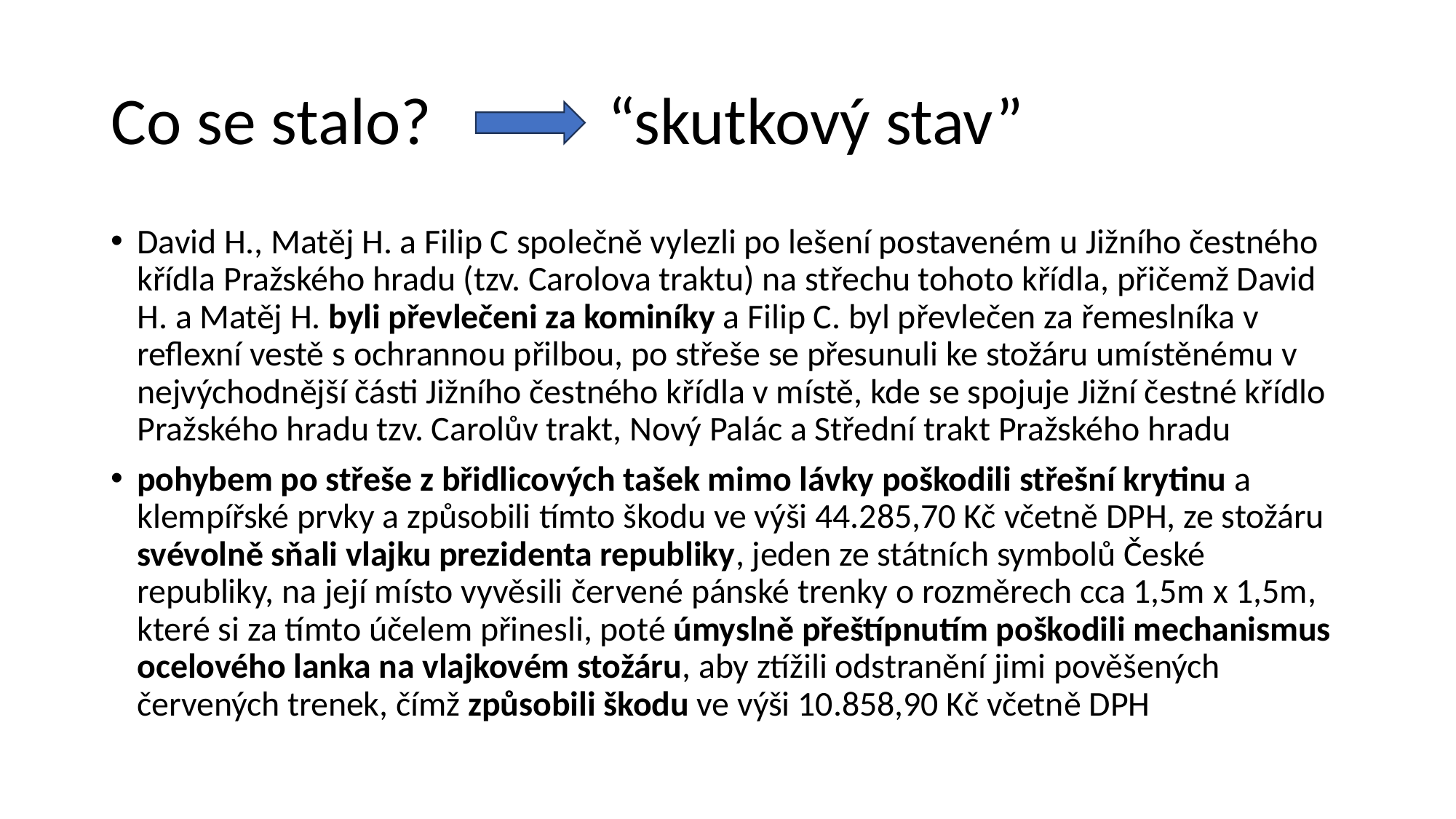

# Co se stalo? 	    “skutkový stav”

David H., Matěj H. a Filip C společně vylezli po lešení postaveném u Jižního čestného křídla Pražského hradu (tzv. Carolova traktu) na střechu tohoto křídla, přičemž David H. a Matěj H. byli převlečeni za kominíky a Filip C. byl převlečen za řemeslníka v reflexní vestě s ochrannou přilbou, po střeše se přesunuli ke stožáru umístěnému v nejvýchodnější části Jižního čestného křídla v místě, kde se spojuje Jižní čestné křídlo Pražského hradu tzv. Carolův trakt, Nový Palác a Střední trakt Pražského hradu
pohybem po střeše z břidlicových tašek mimo lávky poškodili střešní krytinu a klempířské prvky a způsobili tímto škodu ve výši 44.285,70 Kč včetně DPH, ze stožáru svévolně sňali vlajku prezidenta republiky, jeden ze státních symbolů České republiky, na její místo vyvěsili červené pánské trenky o rozměrech cca 1,5m x 1,5m, které si za tímto účelem přinesli, poté úmyslně přeštípnutím poškodili mechanismus ocelového lanka na vlajkovém stožáru, aby ztížili odstranění jimi pověšených červených trenek, čímž způsobili škodu ve výši 10.858,90 Kč včetně DPH